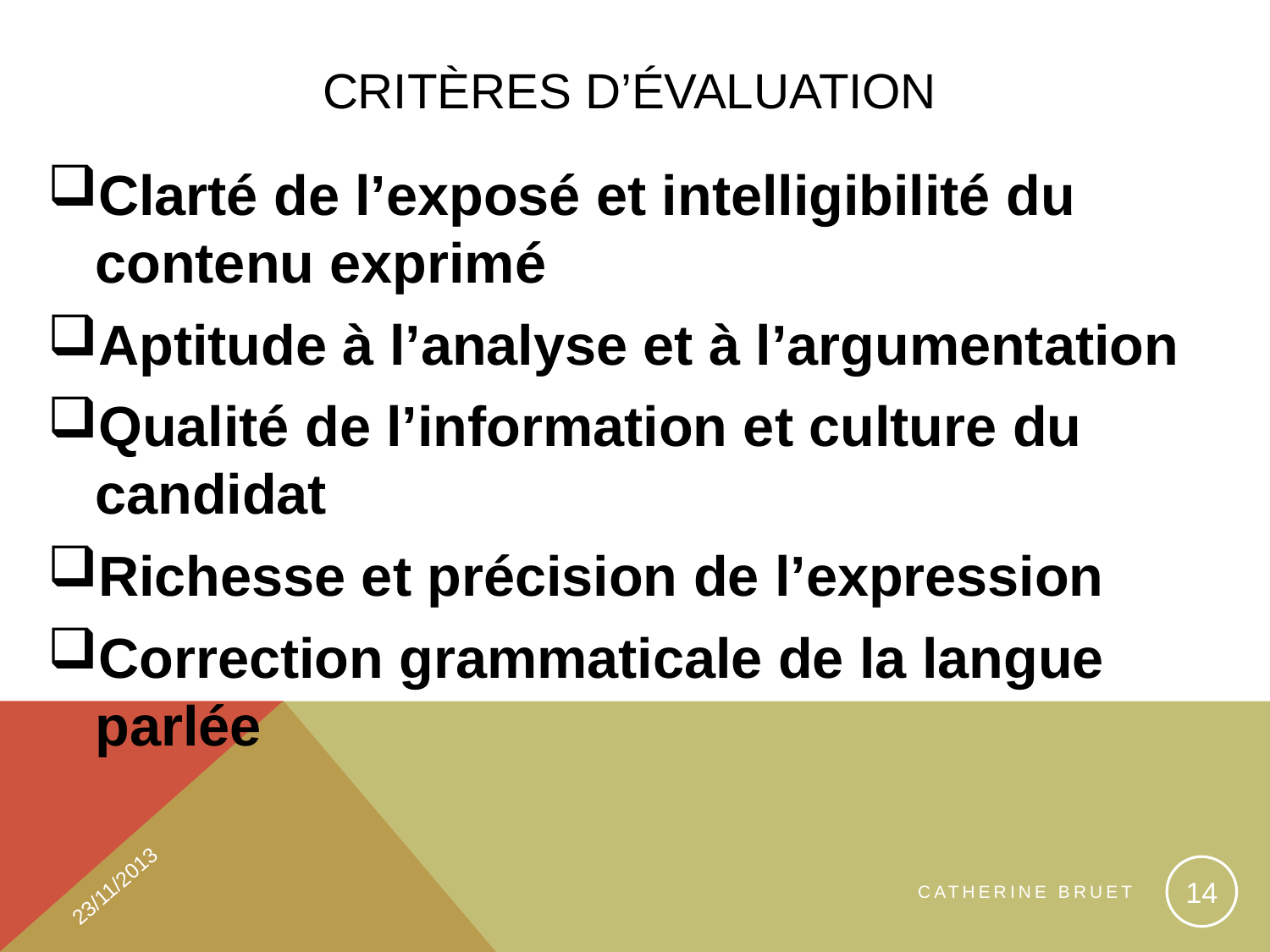

# Critères d’évaluation
Clarté de l’exposé et intelligibilité du contenu exprimé
Aptitude à l’analyse et à l’argumentation
Qualité de l’information et culture du candidat
Richesse et précision de l’expression
Correction grammaticale de la langue parlée
23/11/2013
14
Catherine BRUET